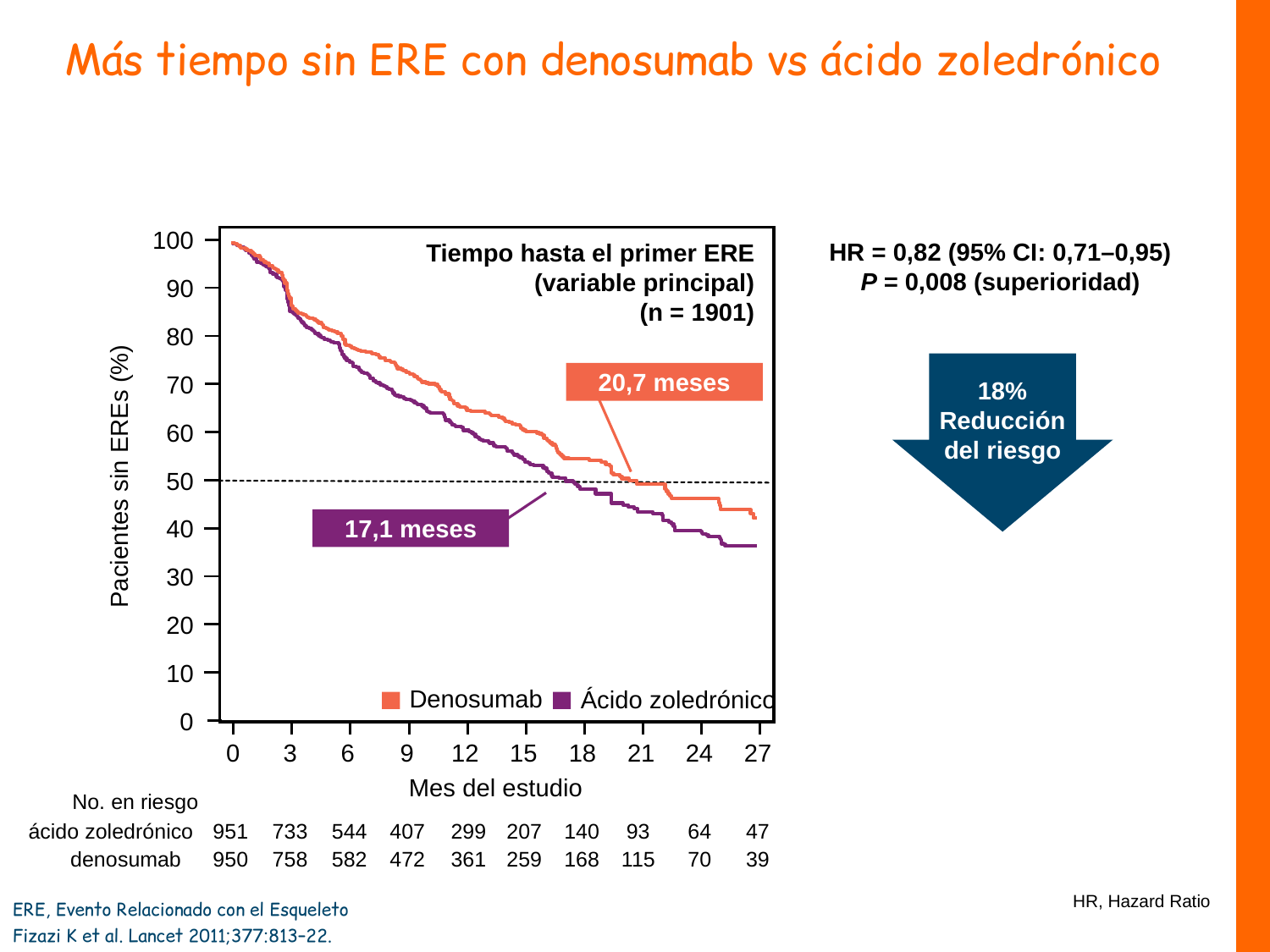

# Más tiempo sin ERE con denosumab vs ácido zoledrónico

100
Tiempo hasta el primer ERE (variable principal)
(n = 1901)

90
80
20,7 meses
70
60
Pacientes sin EREs (%)
50

17,1 meses
40
30
20
10
Denosumab

Ácido zoledrónico

0
0
3
6
9
12
15
18
21
24
27
Mes del estudio
No. en riesgo
ácido zoledrónico
951
733
544
407
299
207
140
93
64
47
denosumab

950
758
582
472
361
259
168
115
70
39

HR = 0,82 (95% CI: 0,71–0,95)
P = 0,008 (superioridad)

18% Reducción del riesgo

HR, Hazard Ratio
ERE, Evento Relacionado con el Esqueleto
Fizazi K et al. Lancet 2011;377:813–22.